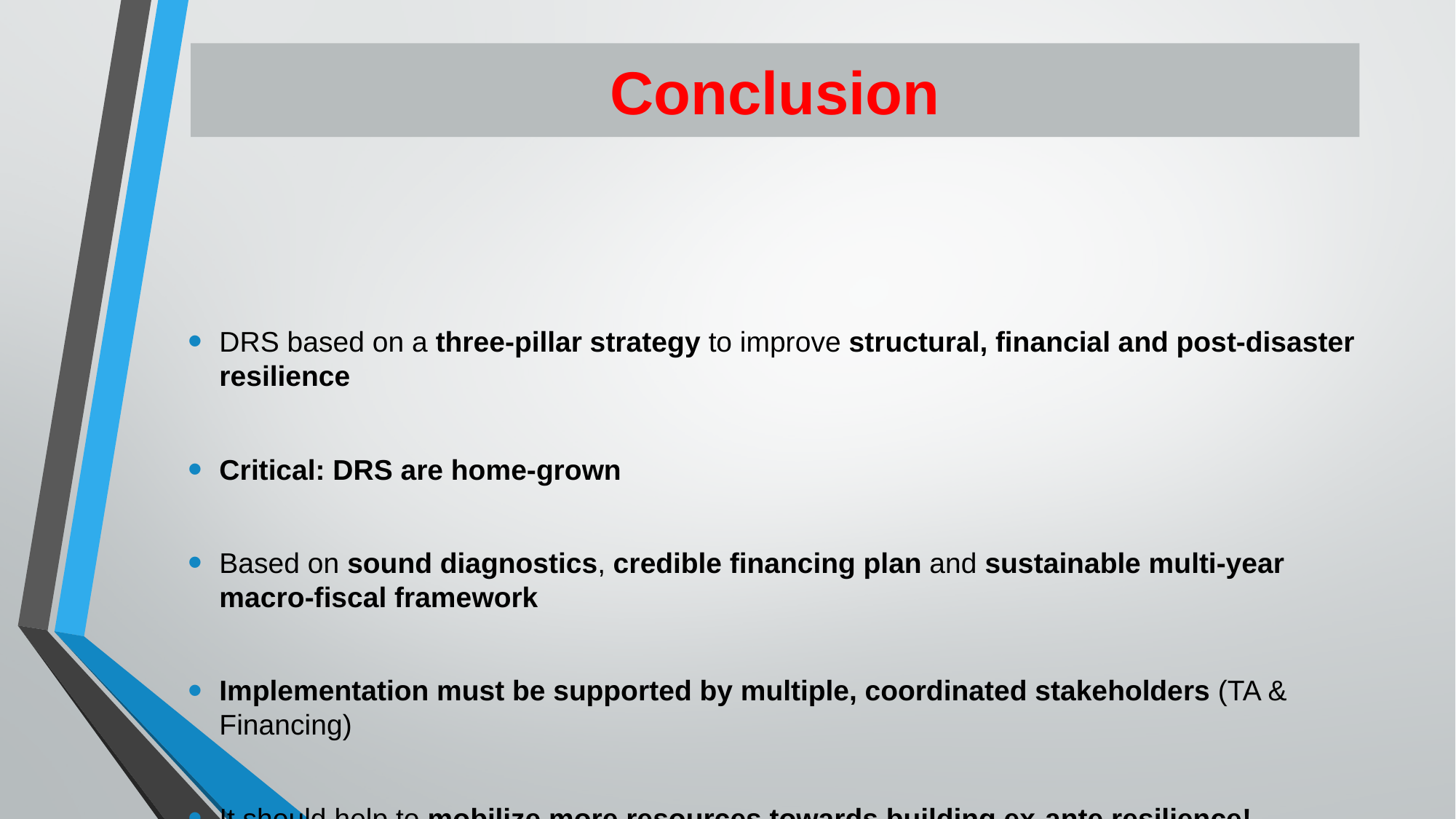

# Conclusion
DRS based on a three-pillar strategy to improve structural, financial and post-disaster resilience

Critical: DRS are home-grown

Based on sound diagnostics, credible financing plan and sustainable multi-year macro-fiscal framework

Implementation must be supported by multiple, coordinated stakeholders (TA & Financing)

It should help to mobilize more resources towards building ex-ante resilience!